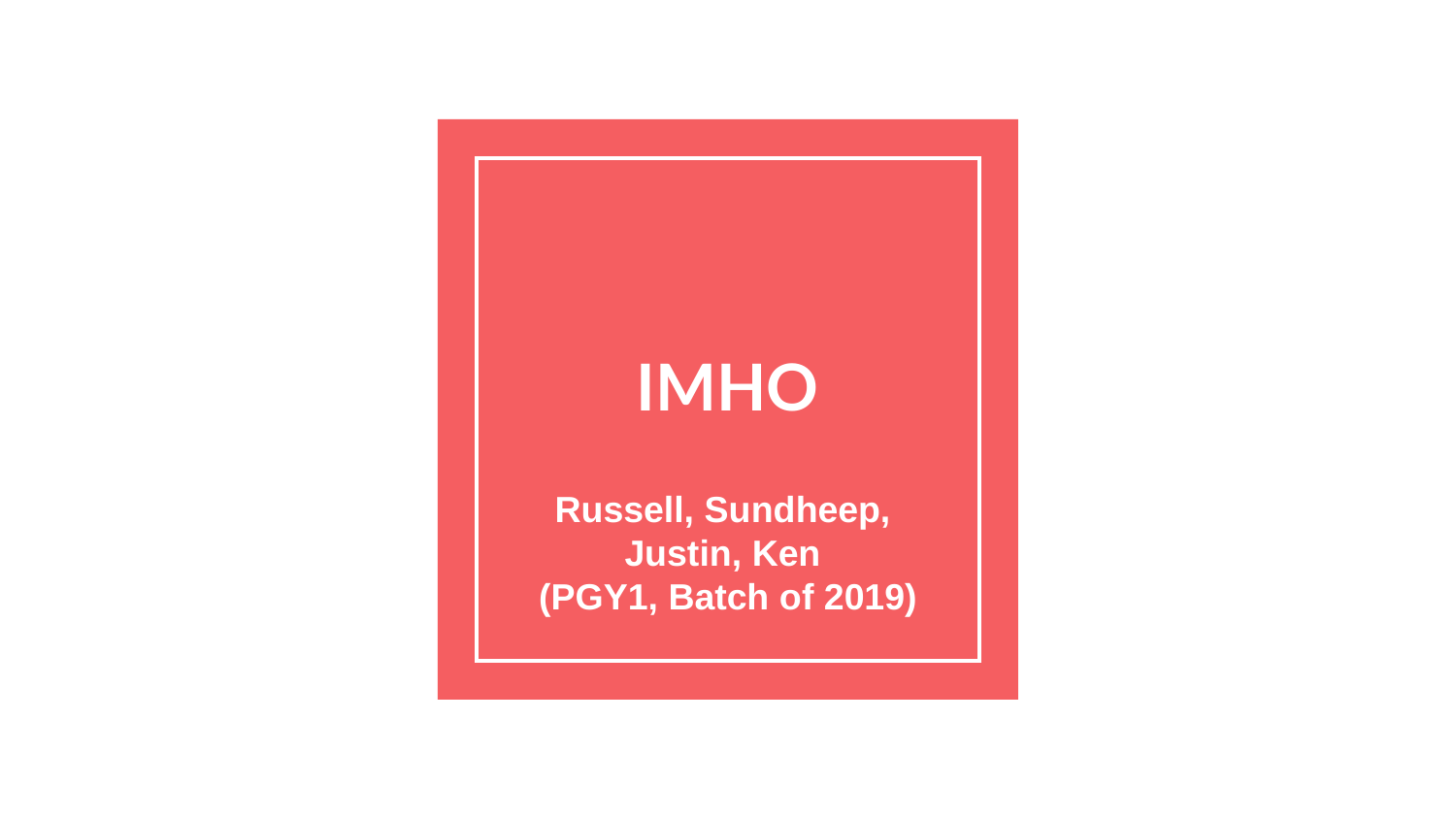

# IMHO
Russell, Sundheep,
Justin, Ken
(PGY1, Batch of 2019)